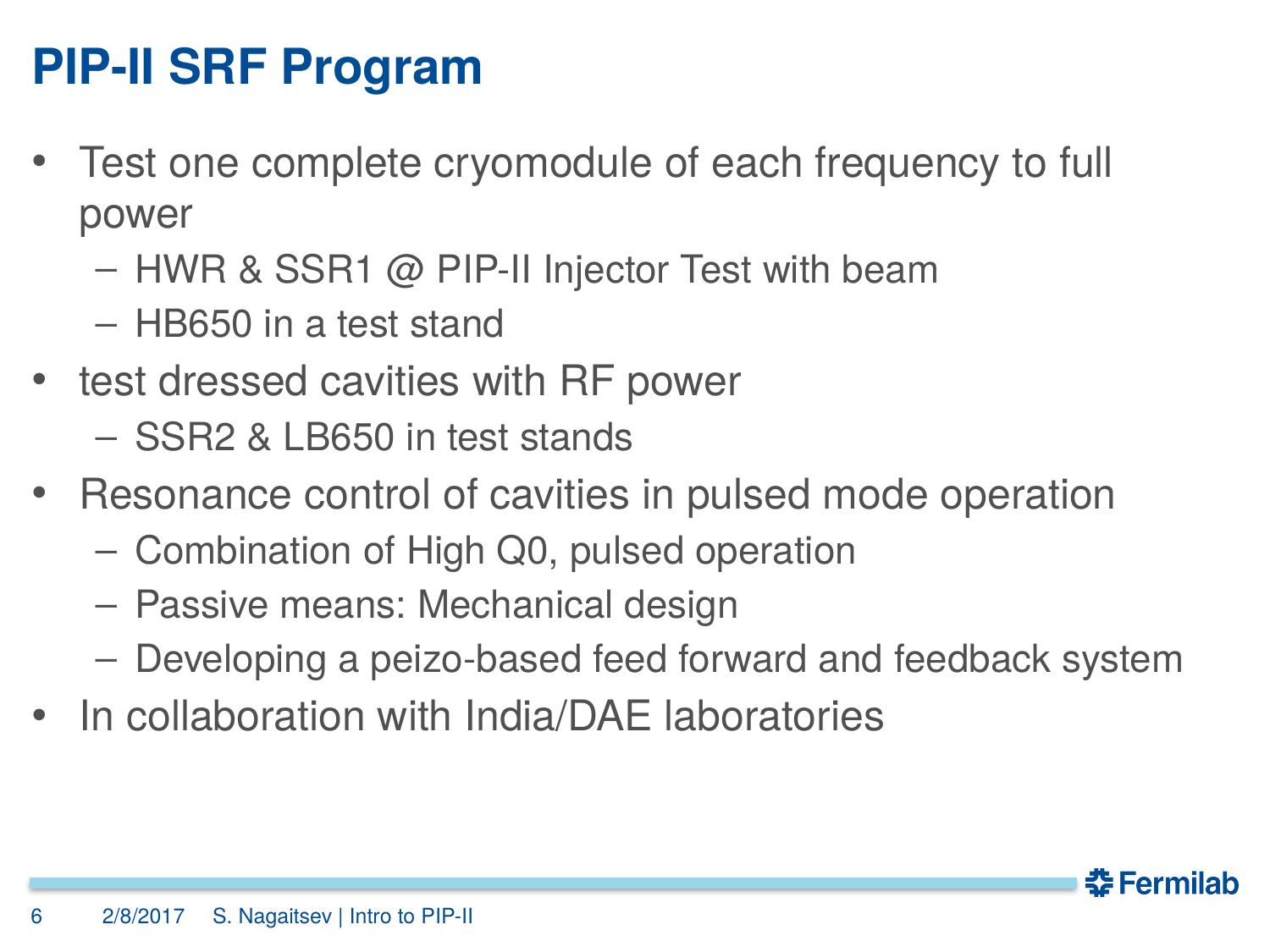

# PIP-II SRF Program
Test one complete cryomodule of each frequency to full power
HWR & SSR1 @ PIP-II Injector Test with beam
HB650 in a test stand
test dressed cavities with RF power
SSR2 & LB650 in test stands
Resonance control of cavities in pulsed mode operation
Combination of High Q0, pulsed operation
Passive means: Mechanical design
Developing a peizo-based feed forward and feedback system
In collaboration with India/DAE laboratories

6
2/8/2017
S. Nagaitsev | Intro to PIP-II